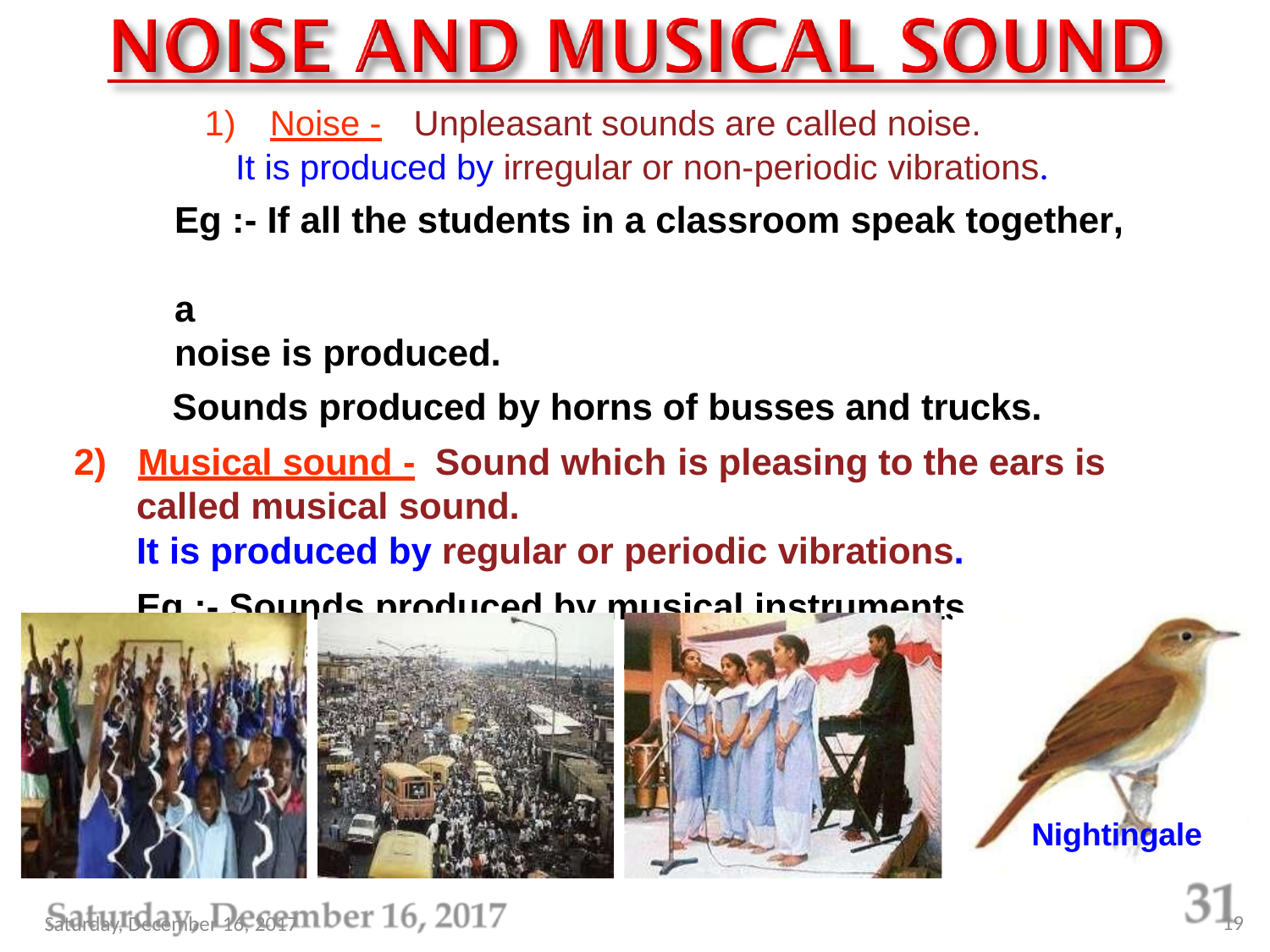

# 1)	Noise -	Unpleasant sounds are called noise.
It is produced by irregular or non-periodic vibrations.
Eg :- If all the students in a classroom speak together,	a
noise is produced.
Sounds produced by horns of busses and trucks.
2)	Musical sound -	Sound which is pleasing to the ears is
called musical sound.
It is produced by regular or periodic vibrations.
Eg :- Sounds produced by musical instruments.  Sound of a person singing a song.

Nightingale

19
Saturday, December 16, 2017